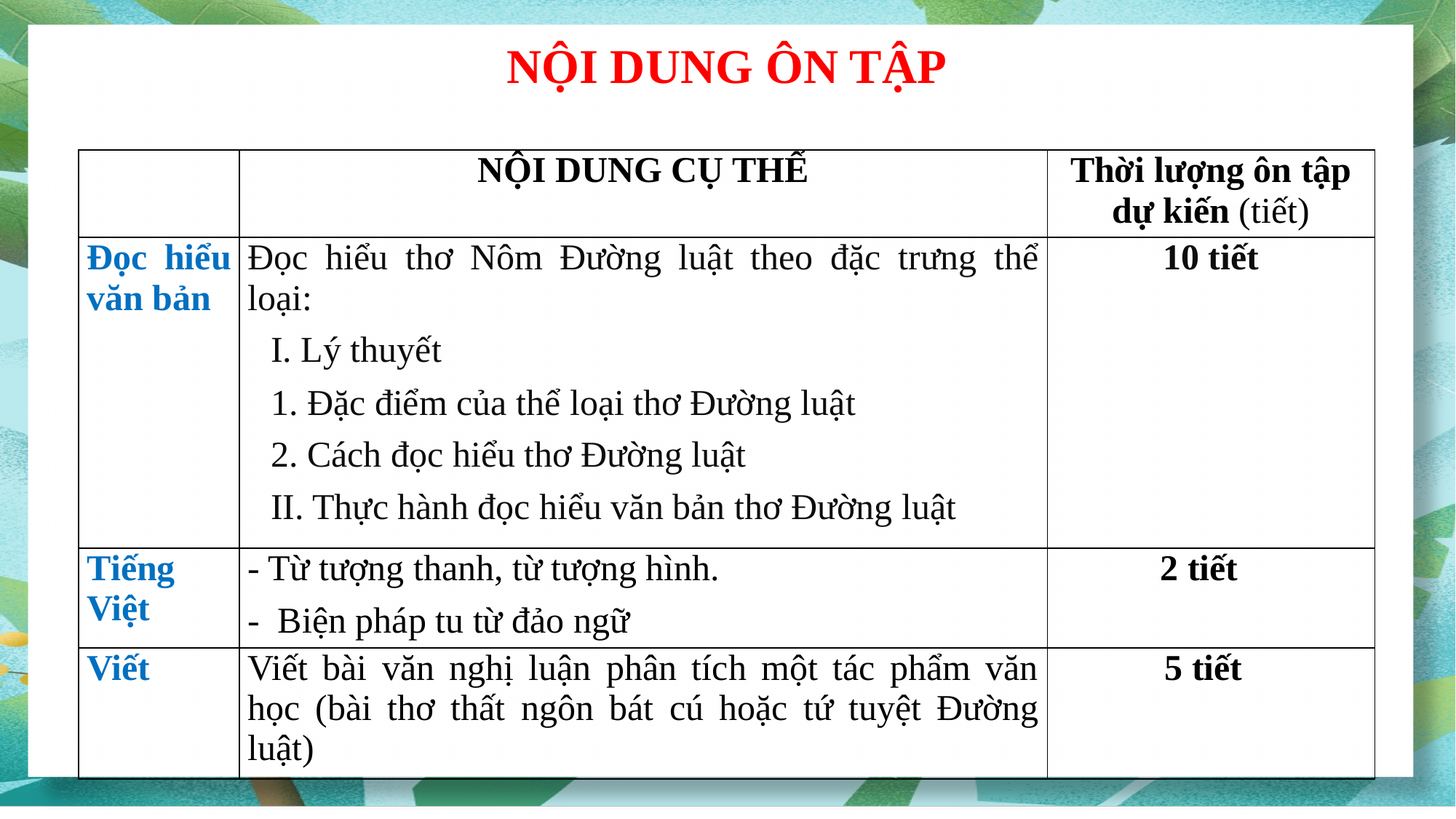

NỘI DUNG ÔN TẬP
|  | NỘI DUNG CỤ THỂ | Thời lượng ôn tập dự kiến (tiết) |
| --- | --- | --- |
| Đọc hiểu văn bản | Đọc hiểu thơ Nôm Đường luật theo đặc trưng thể loại: I. Lý thuyết 1. Đặc điểm của thể loại thơ Đường luật 2. Cách đọc hiểu thơ Đường luật II. Thực hành đọc hiểu văn bản thơ Đường luật | 10 tiết |
| Tiếng Việt | - Từ tượng thanh, từ tượng hình. - Biện pháp tu từ đảo ngữ | 2 tiết |
| Viết | Viết bài văn nghị luận phân tích một tác phẩm văn học (bài thơ thất ngôn bát cú hoặc tứ tuyệt Đường luật) | 5 tiết |